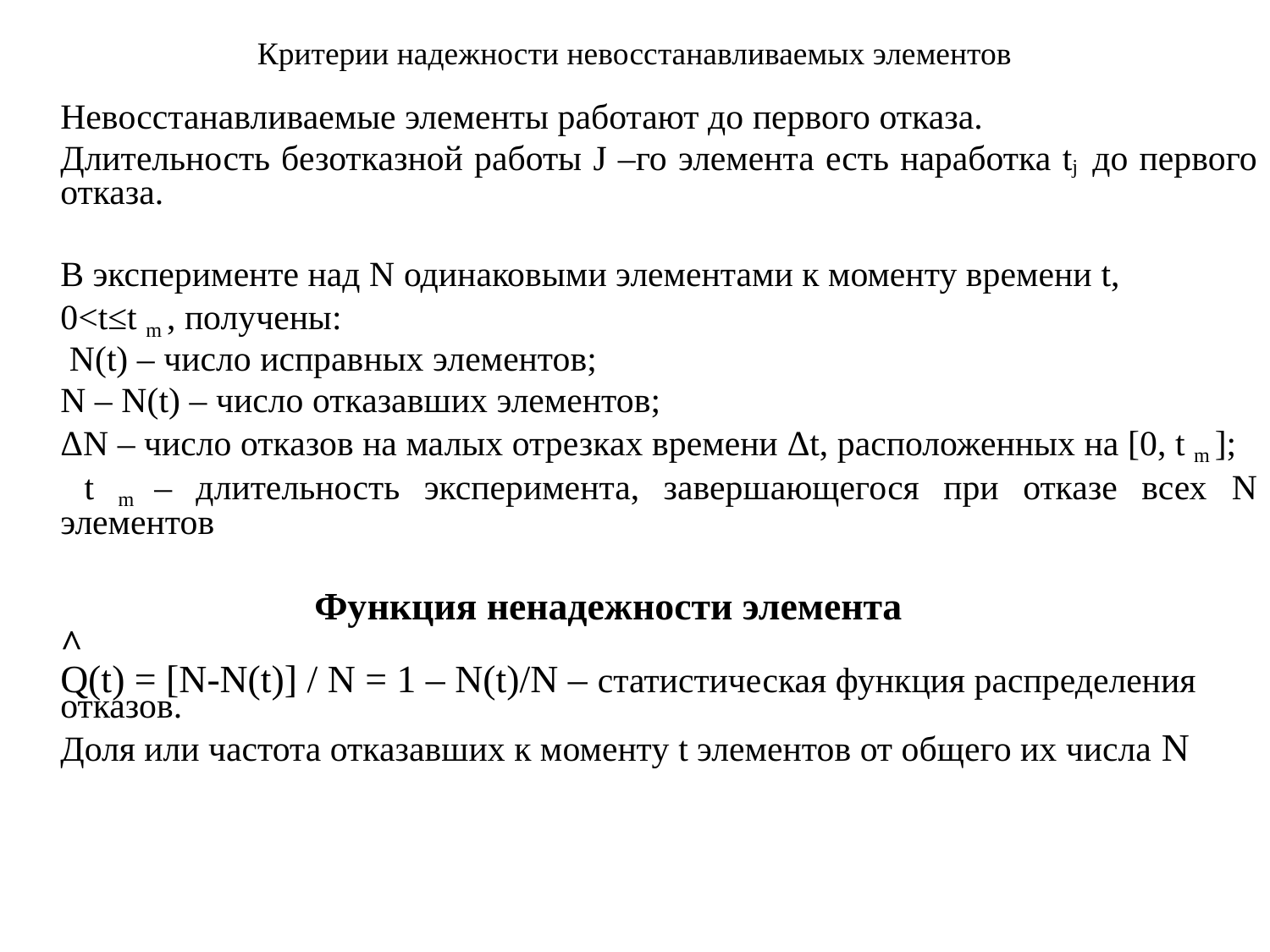

# Критерии надежности невосстанавливаемых элементов
	Невосстанавливаемые элементы работают до первого отказа.
	Длительность безотказной работы J –го элемента есть наработка tj  до первого отказа.

	В эксперименте над N одинаковыми элементами к моменту времени t,
	0<t≤t m , получены:
	 N(t) – число исправных элементов;
	N – N(t) – число отказавших элементов;
	ΔN – число отказов на малых отрезках времени Δt, расположенных на [0, t m ];
	 t m – длительность эксперимента, завершающегося при отказе всех N элементов

			Функция ненадежности элемента
	^
	Q(t) = [N-N(t)] / N = 1 – N(t)/N – статистическая функция распределения отказов.
	Доля или частота отказавших к моменту t элементов от общего их числа N